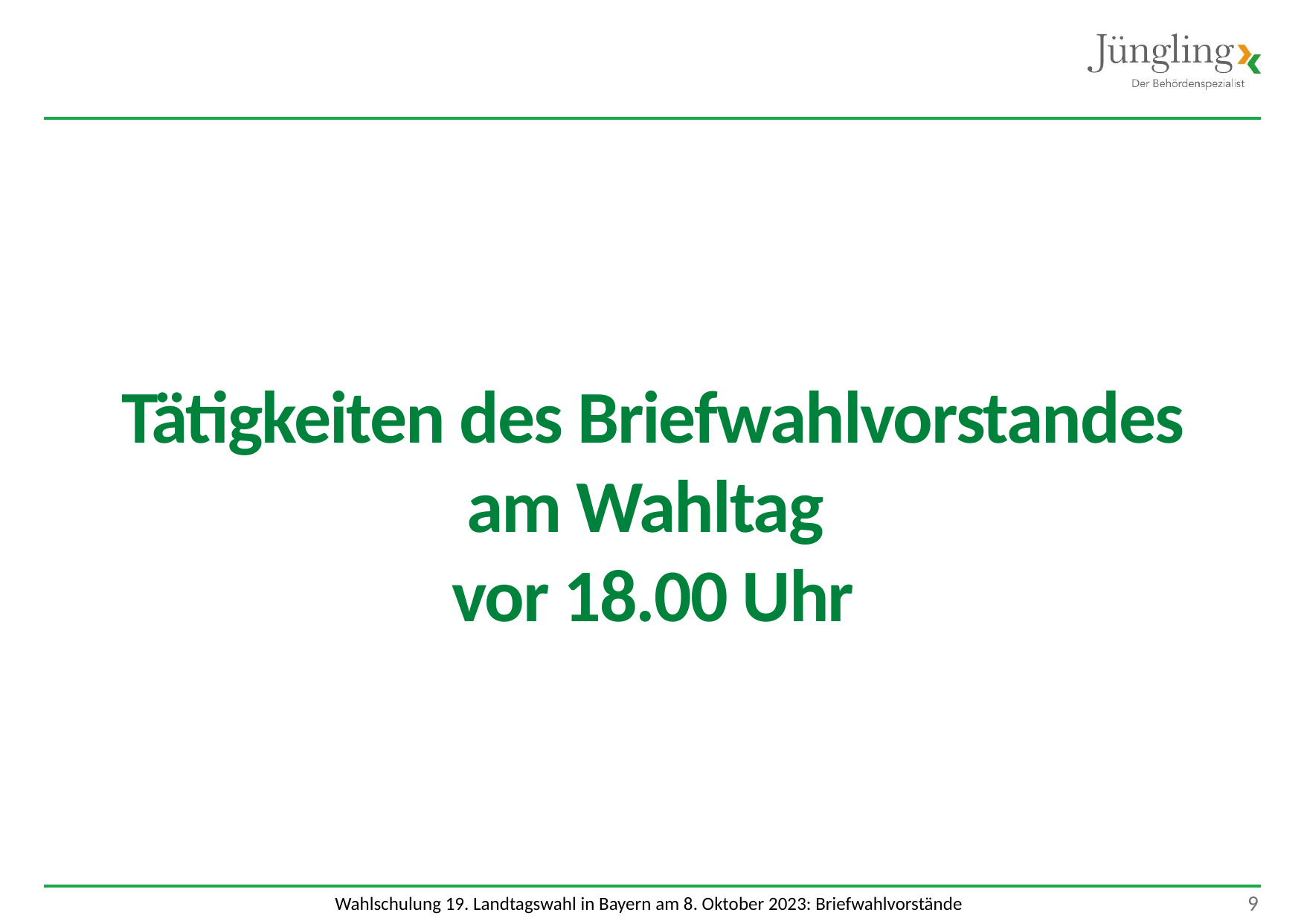

Tätigkeiten des Briefwahlvorstandes
am Wahltag
vor 18.00 Uhr
     9